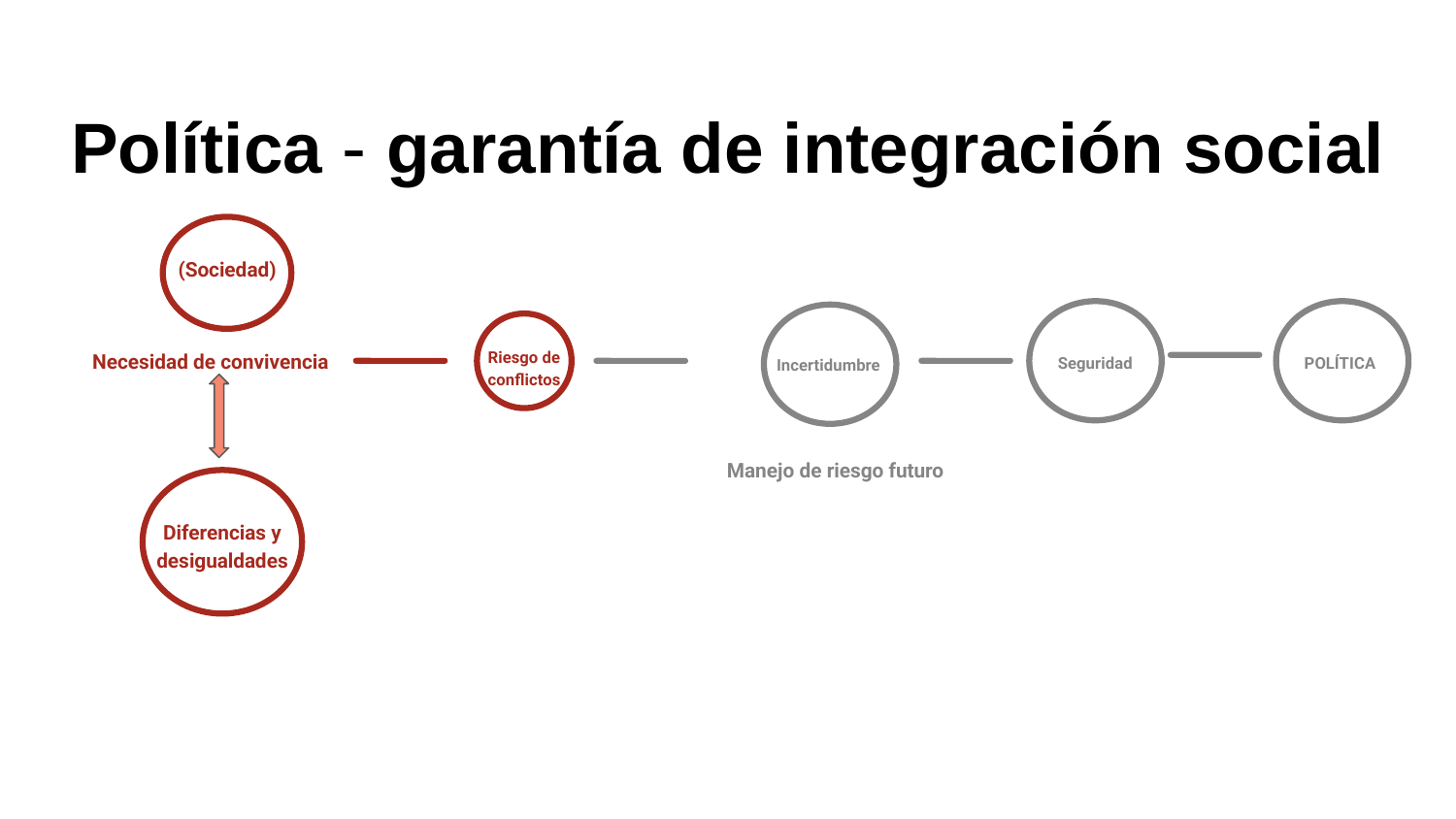

# Política - garantía de integración social

(Sociedad)
Necesidad de convivencia

Incertidumbre
Manejo de riesgo futuro

Riesgo de conflictos
Seguridad
POLÍTICA

Diferencias y desigualdades